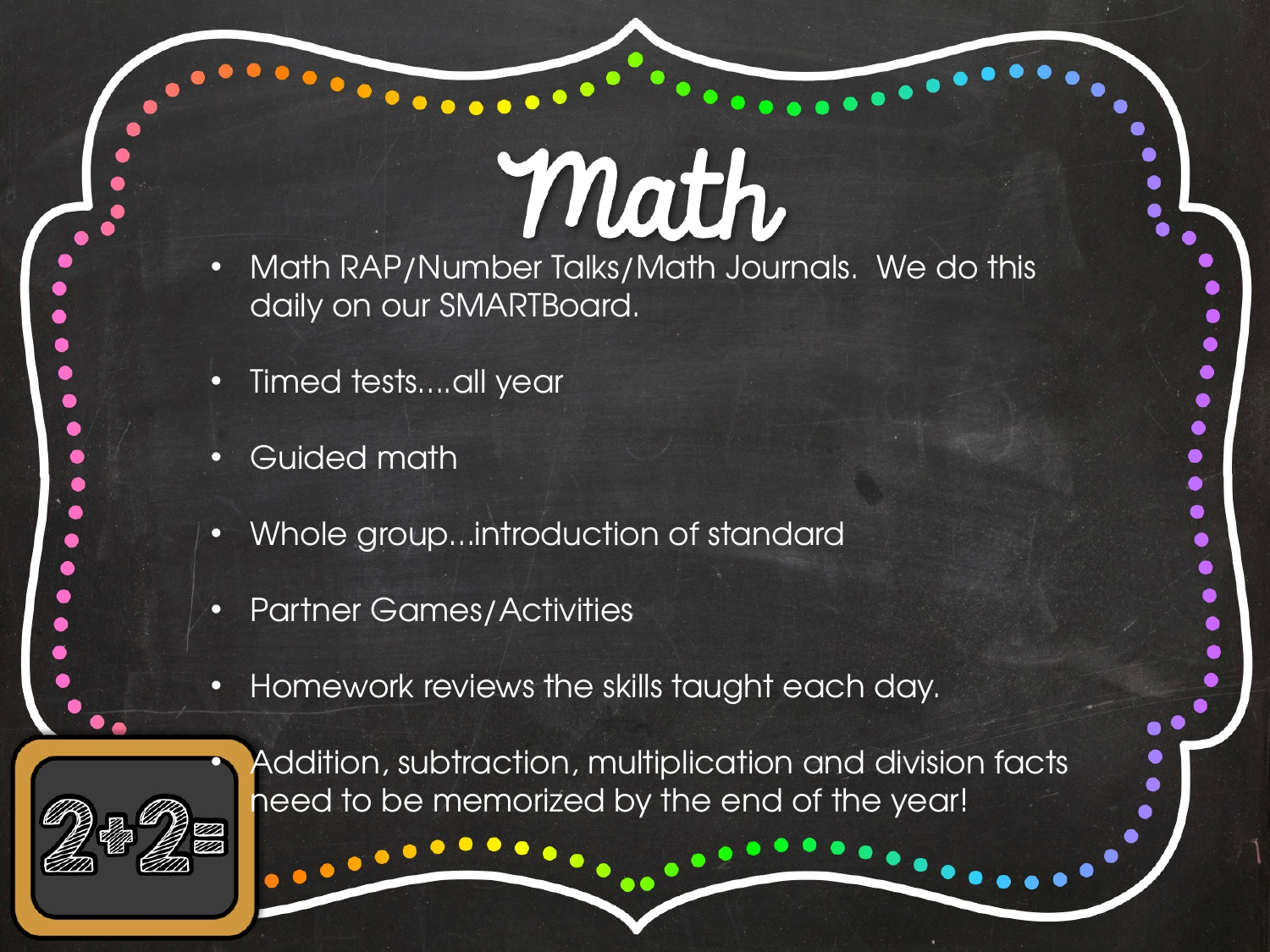

Math RAP/Number Talks/Math Journals.  We do this daily on our SMARTBoard.

Timed tests….all year

Guided math

Whole group…introduction of standard

Partner Games/Activities

Homework reviews the skills taught each day.

Addition, subtraction, multiplication and division facts need to be memorized by the end of the year!